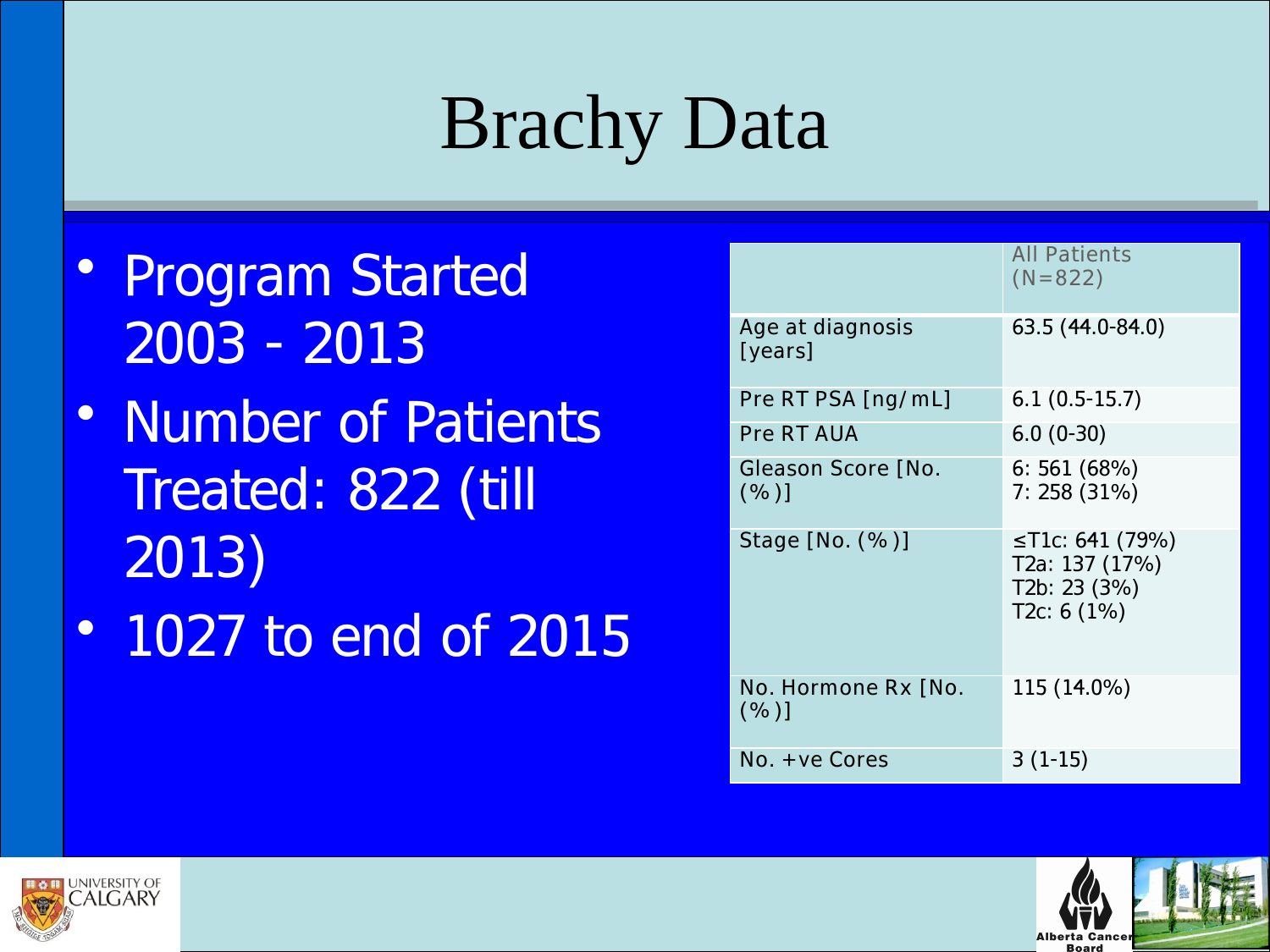

# Brachy Data
Program Started 2003 - 2013
Number of Patients Treated: 822 (till 2013)
1027 to end of 2015
|  | All Patients (N=822) |
| --- | --- |
| Age at diagnosis [years] | 63.5 (44.0-84.0) |
| Pre RT PSA [ng/mL] | 6.1 (0.5-15.7) |
| Pre RT AUA | 6.0 (0-30) |
| Gleason Score [No. (%)] | 6: 561 (68%) 7: 258 (31%) |
| Stage [No. (%)] | ≤T1c: 641 (79%) T2a: 137 (17%) T2b: 23 (3%) T2c: 6 (1%) |
| No. Hormone Rx [No. (%)] | 115 (14.0%) |
| No. +ve Cores | 3 (1-15) |